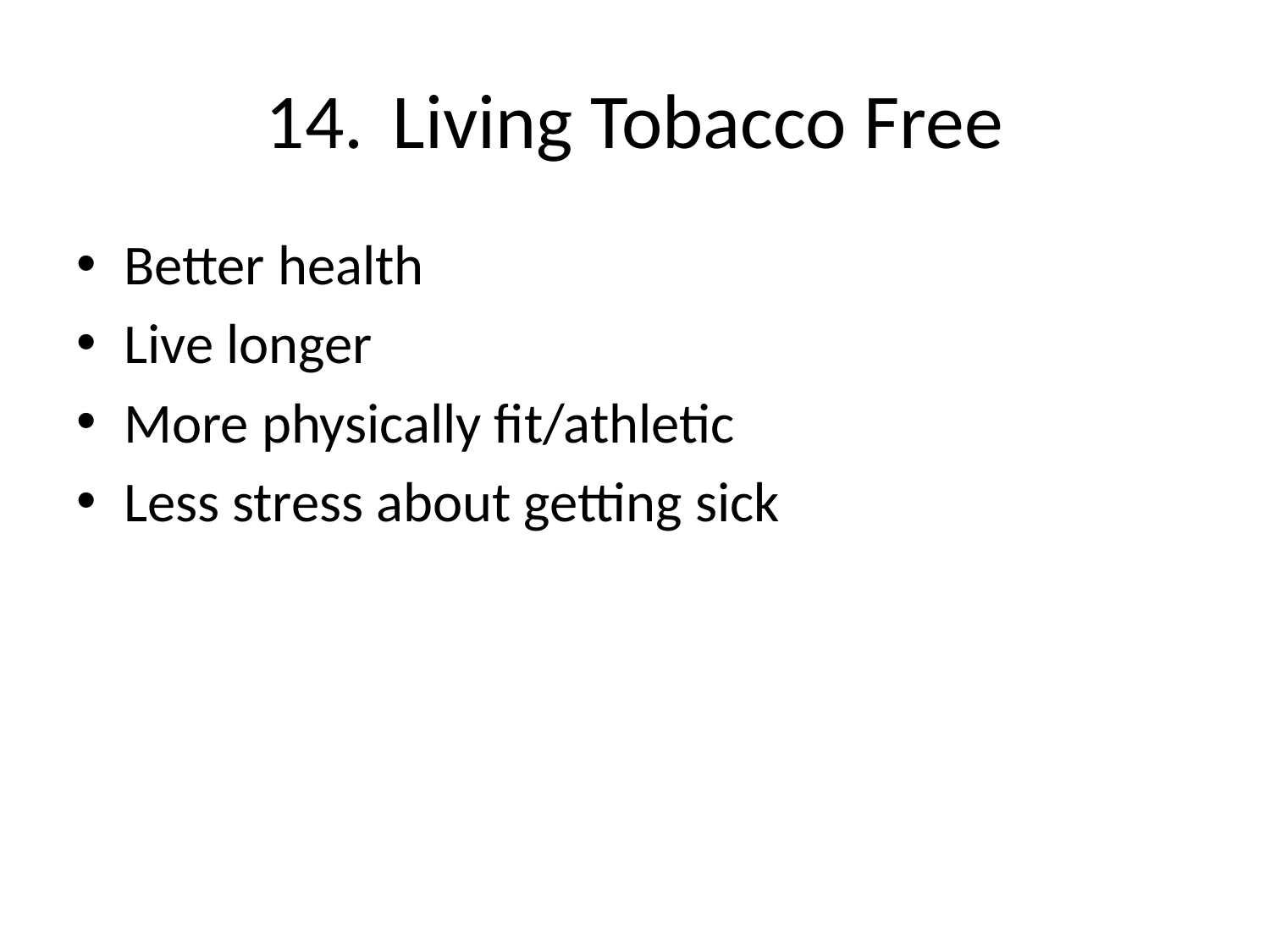

# 14.	Living Tobacco Free
Better health
Live longer
More physically fit/athletic
Less stress about getting sick